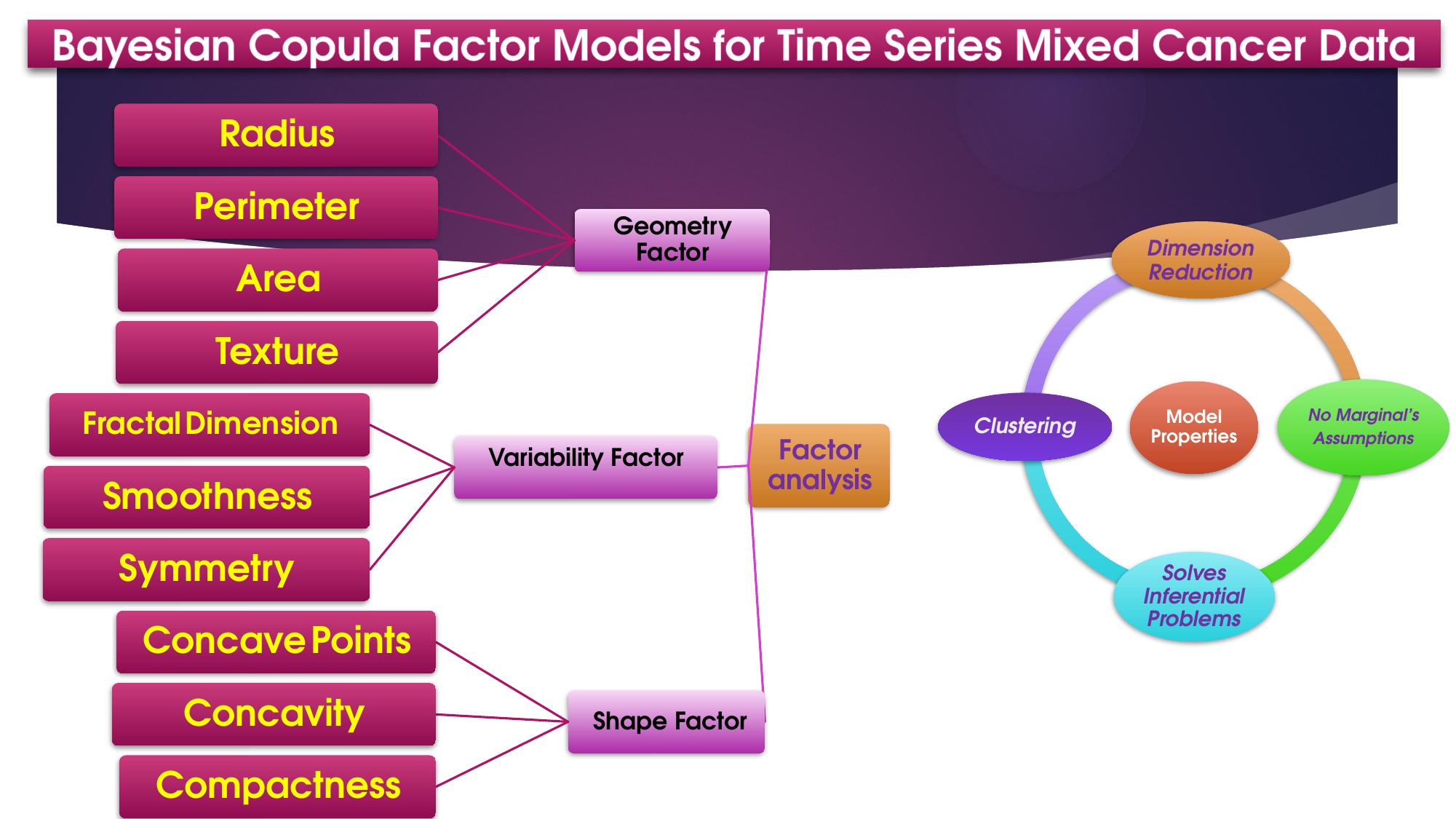

# Bayesian Copula Factor Models for Time Series Mixed Cancer Data
Factor analysis

Geometry Factor

Radius

Perimeter

Area

Texture

Variability Factor

Fractal Dimension

Smoothness

Symmetry

 Shape Factor

Concave Points

Concavity

Compactness
Model Properties
Dimension Reduction
No Marginal’s
Assumptions
Solves Inferential Problems
Clustering